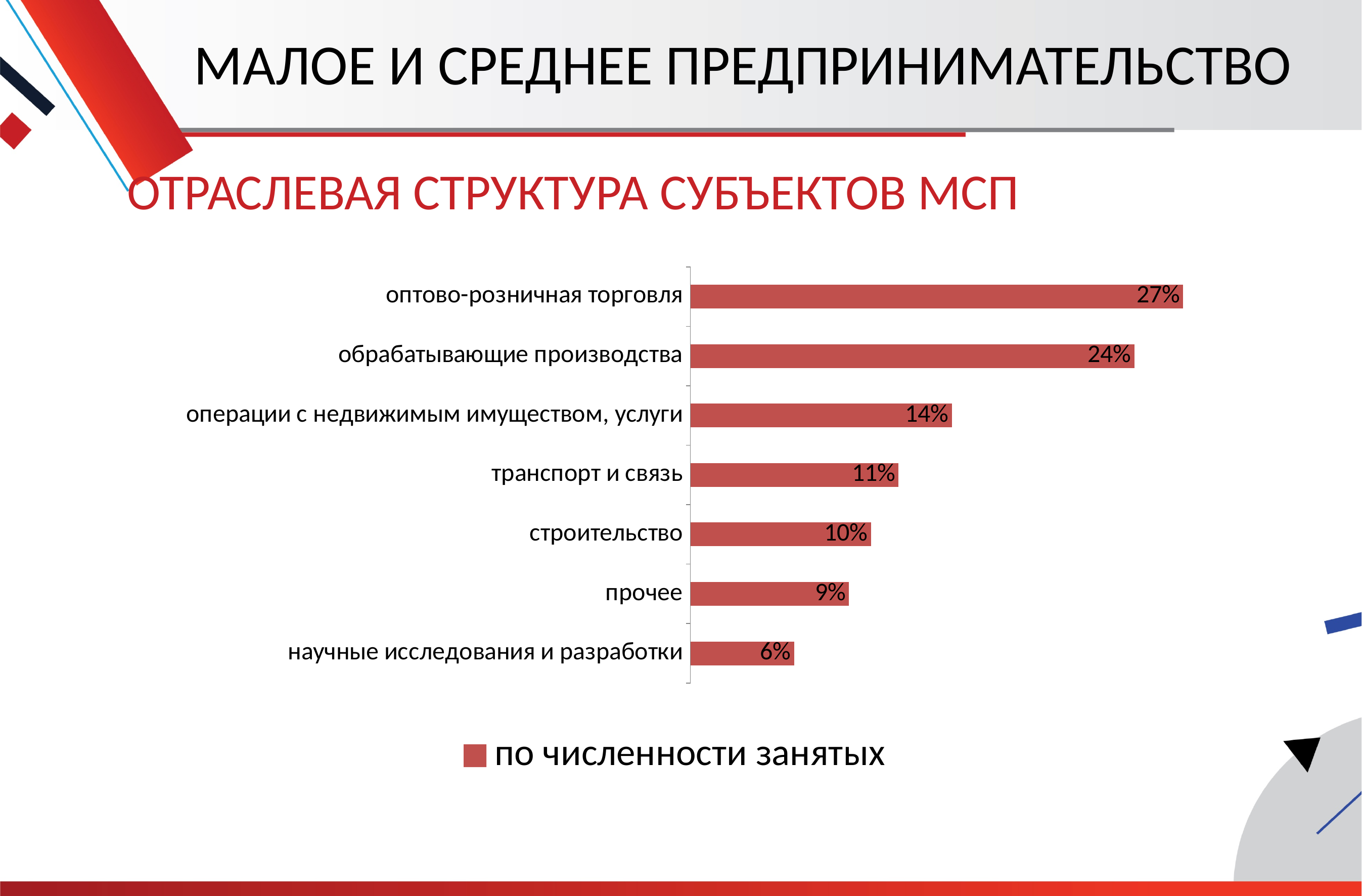

МАЛОЕ И СРЕДНЕЕ ПРЕДПРИНИМАТЕЛЬСТВО
ОТРАСЛЕВАЯ СТРУКТУРА СУБЪЕКТОВ МСП

### Chart

| Category |  |
|---|---|
| научные исследования и разработки | 0.056136474578013 |
| прочее | 0.08573337101456723 |
| строительство | 0.09765434319040156 |
| транспорт и связь | 0.11255555841019449 |
| операции с недвижимым имуществом, услуги | 0.14135601058500116 |
| обрабатывающие производства | 0.24008940729131875 |
| оптово-розничная торговля | 0.26647483493050383 |